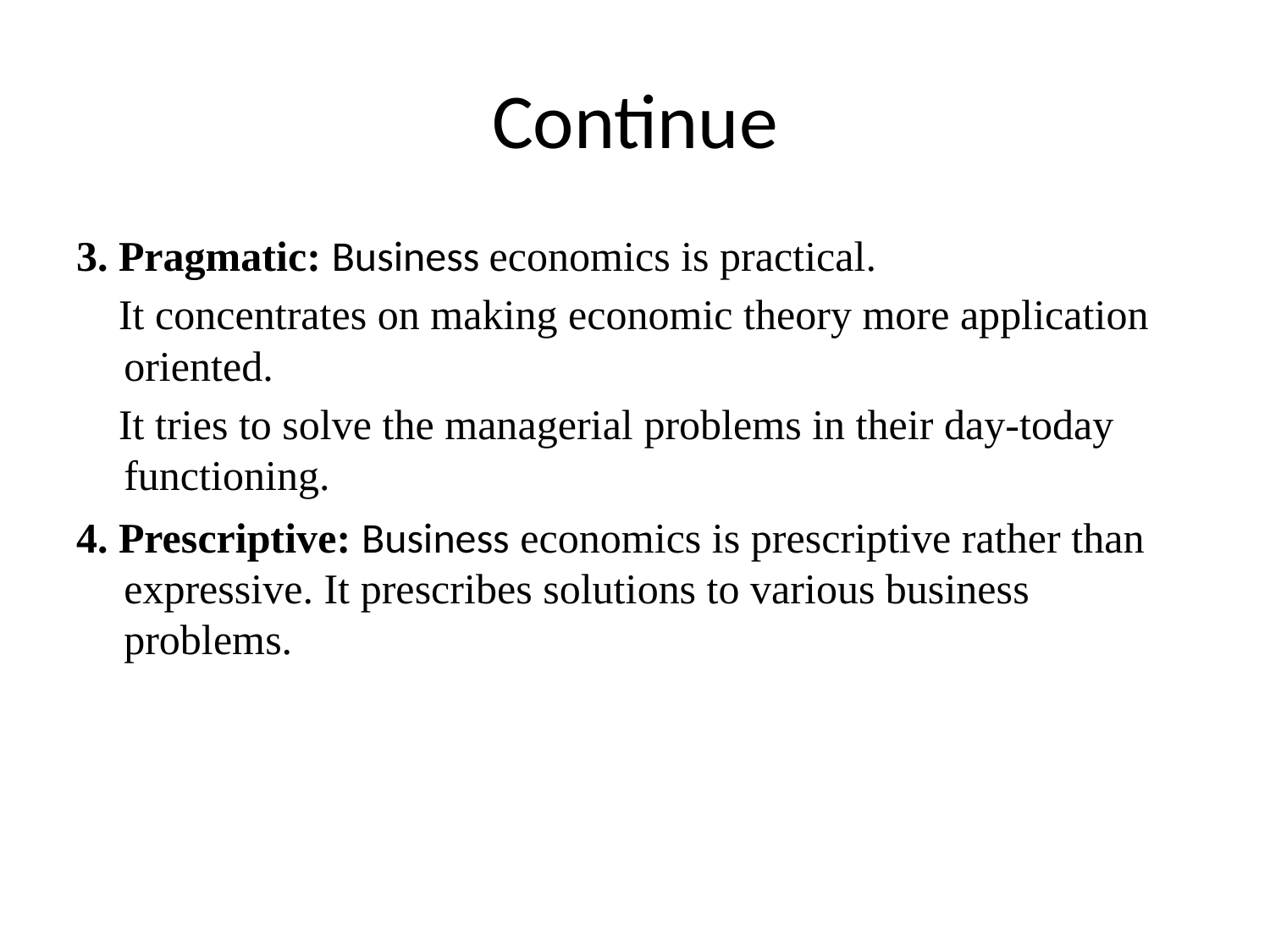

# Continue
3. Pragmatic: Business economics is practical.
    It concentrates on making economic theory more application oriented.
    It tries to solve the managerial problems in their day-today functioning.
4. Prescriptive: Business economics is prescriptive rather than expressive. It prescribes solutions to various business problems.